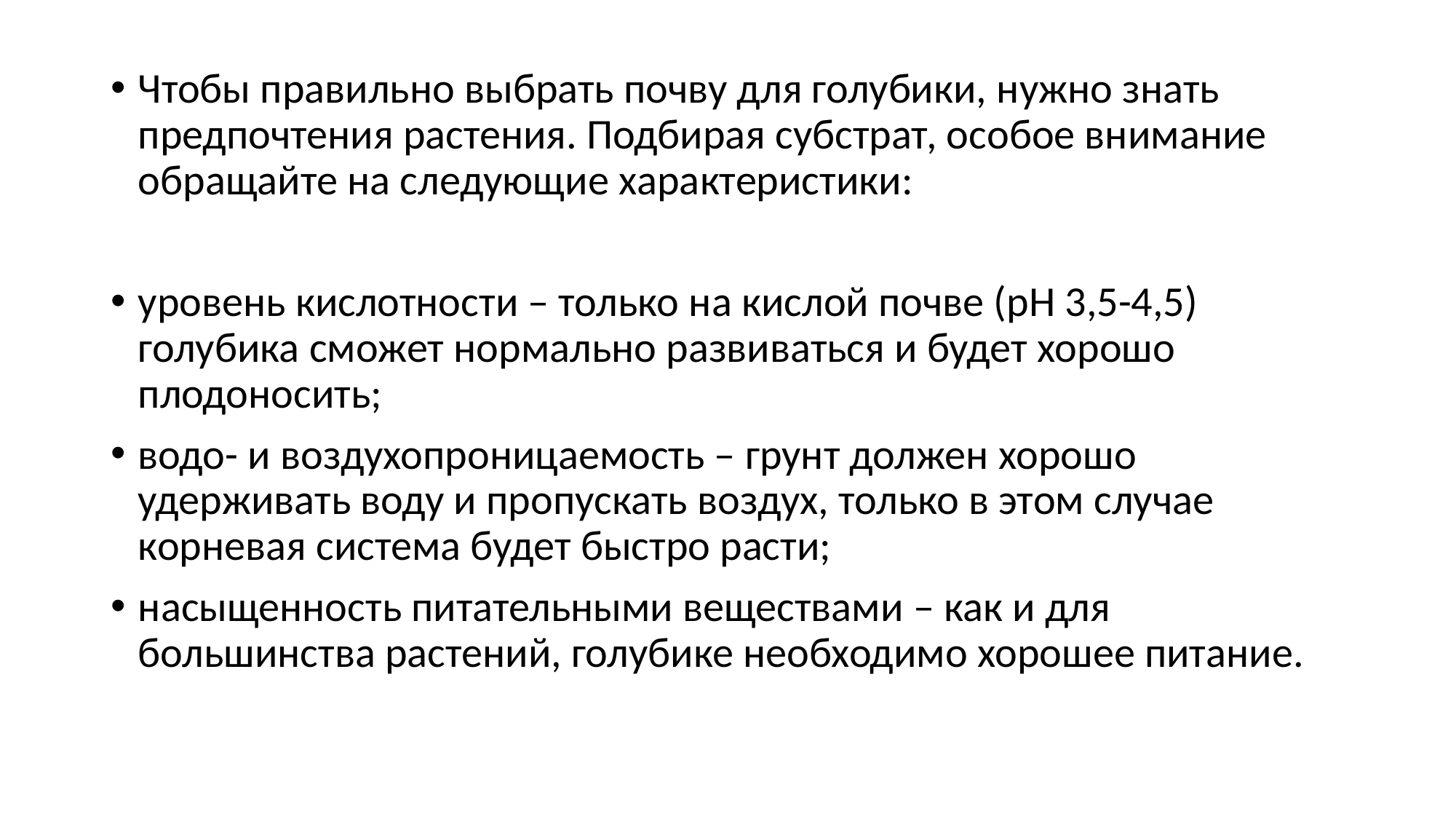

Чтобы правильно выбрать почву для голубики, нужно знать предпочтения растения. Подбирая субстрат, особое внимание обращайте на следующие характеристики:

уровень кислотности – только на кислой почве (pH 3,5-4,5) голубика сможет нормально развиваться и будет хорошо плодоносить;
водо- и воздухопроницаемость – грунт должен хорошо удерживать воду и пропускать воздух, только в этом случае корневая система будет быстро расти;
насыщенность питательными веществами – как и для большинства растений, голубике необходимо хорошее питание.